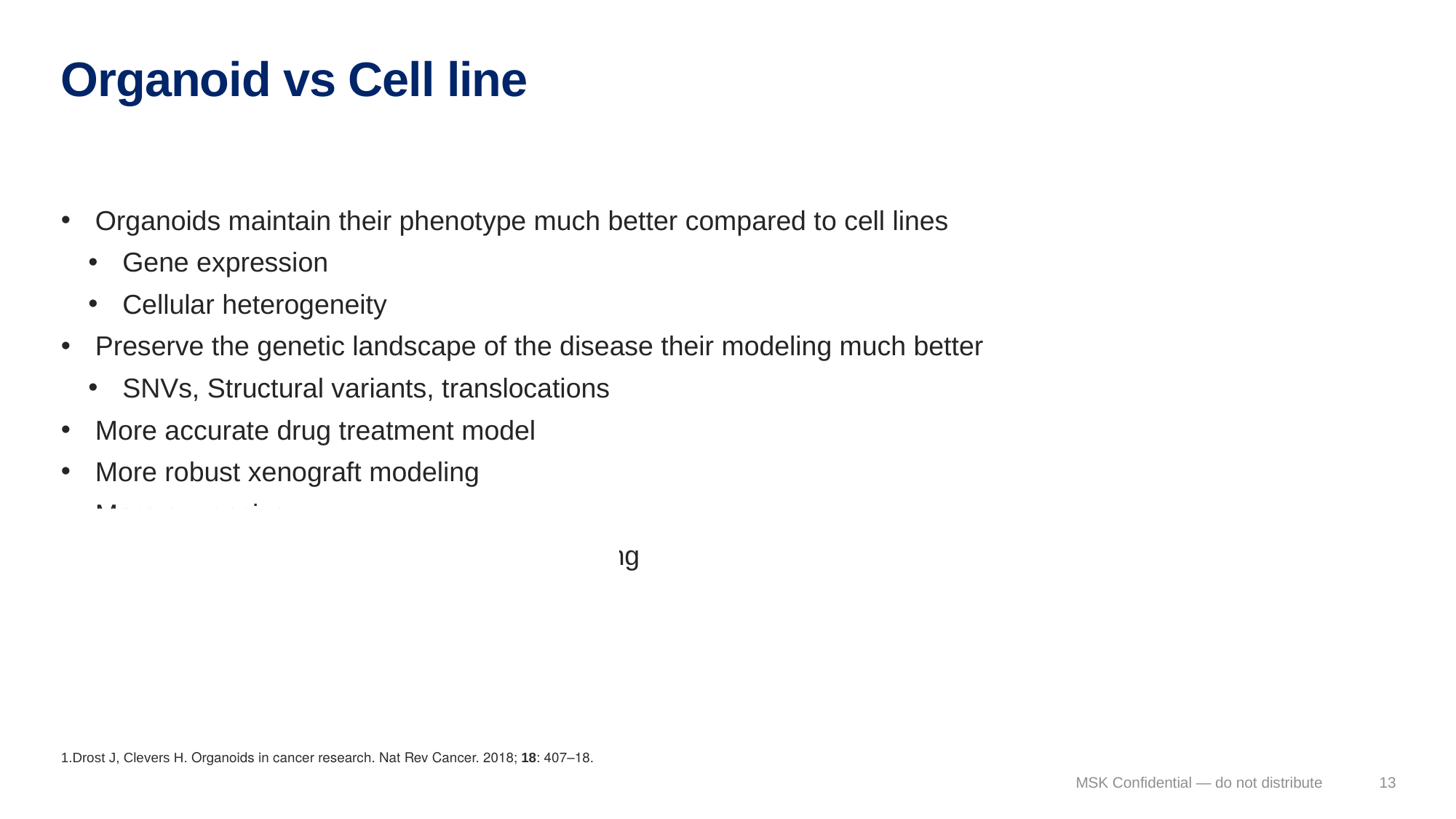

# Organoid vs Cell line
Organoids maintain their phenotype much better compared to cell lines
Gene expression
Cellular heterogeneity
Preserve the genetic landscape of the disease their modeling much better
SNVs, Structural variants, translocations
More accurate drug treatment model
More robust xenograft modeling
More expensive
Require more time for growth and processing

Drost J, Clevers H. Organoids in cancer research. Nat Rev Cancer. 2018; 18: 407–18.
MSK Confidential — do not distribute
13